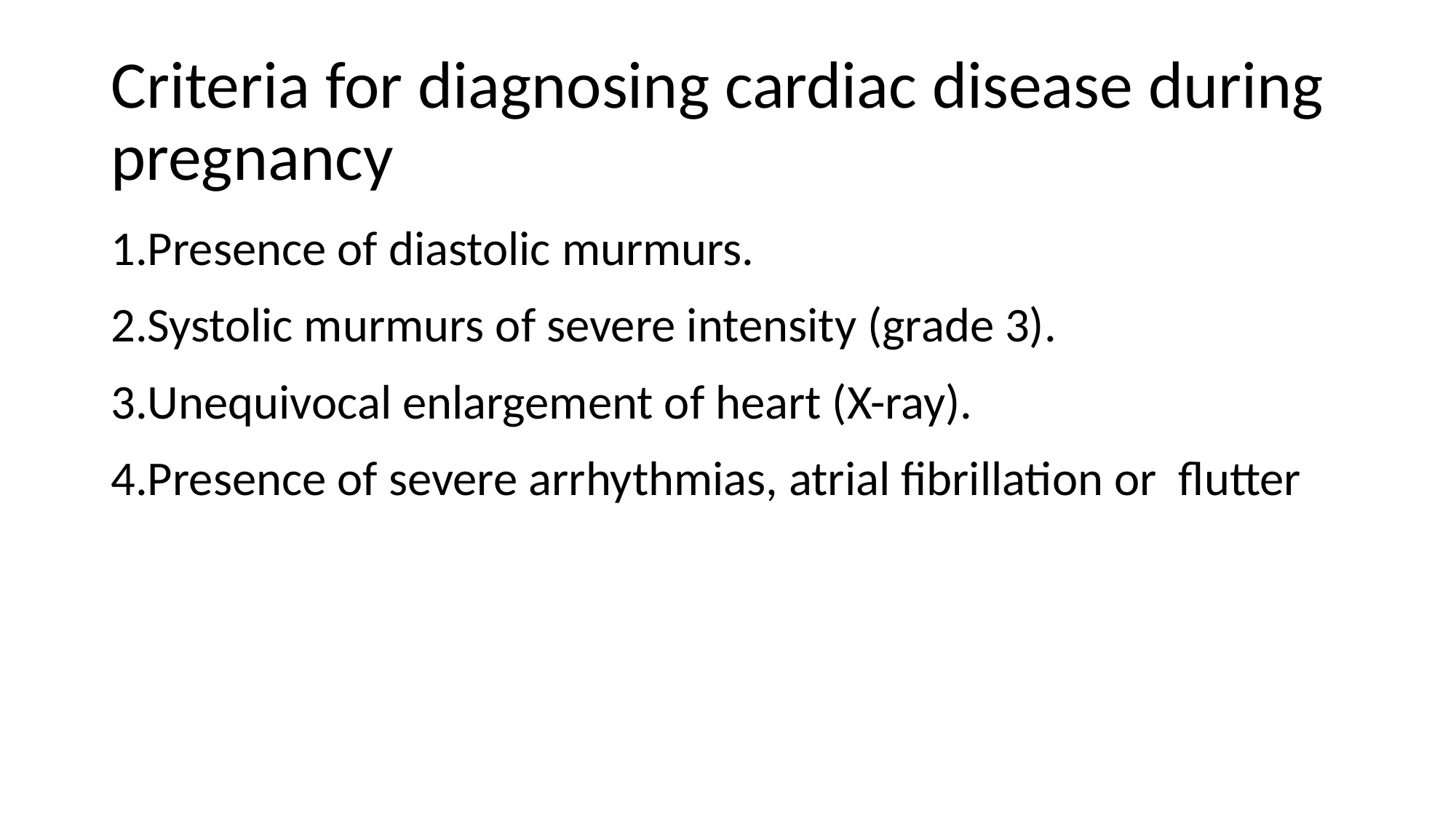

# Criteria for diagnosing cardiac disease during pregnancy
1.Presence of diastolic murmurs.
2.Systolic murmurs of severe intensity (grade 3).
3.Unequivocal enlargement of heart (X-ray).
4.Presence of severe arrhythmias, atrial fibrillation or  flutter